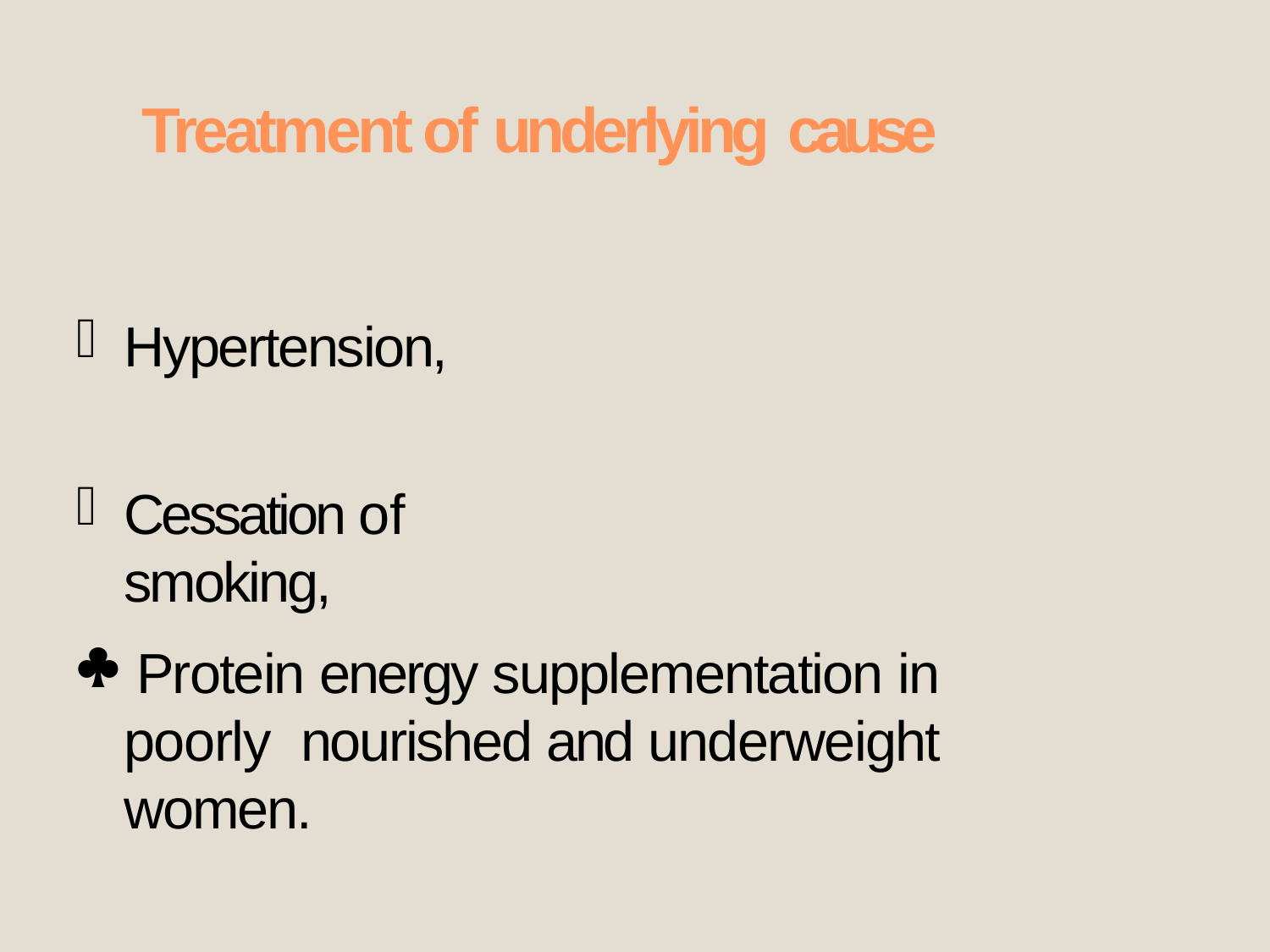

# Treatment of underlying cause
Hypertension,

Cessation of smoking,
♣
Protein energy supplementation in poorly  nourished and underweight women.